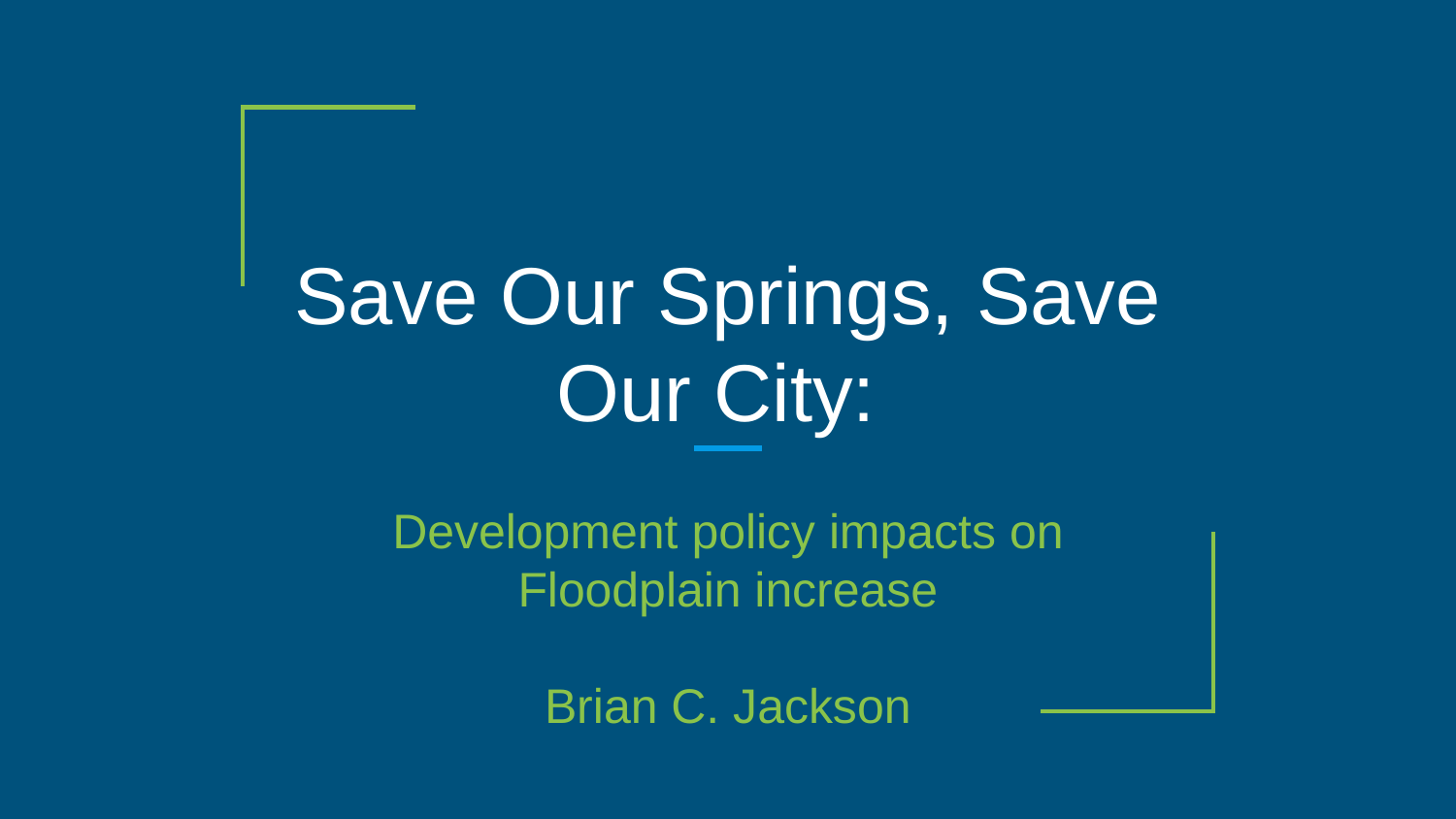

# Save Our Springs, Save Our City:
Development policy impacts on Floodplain increase

Brian C. Jackson